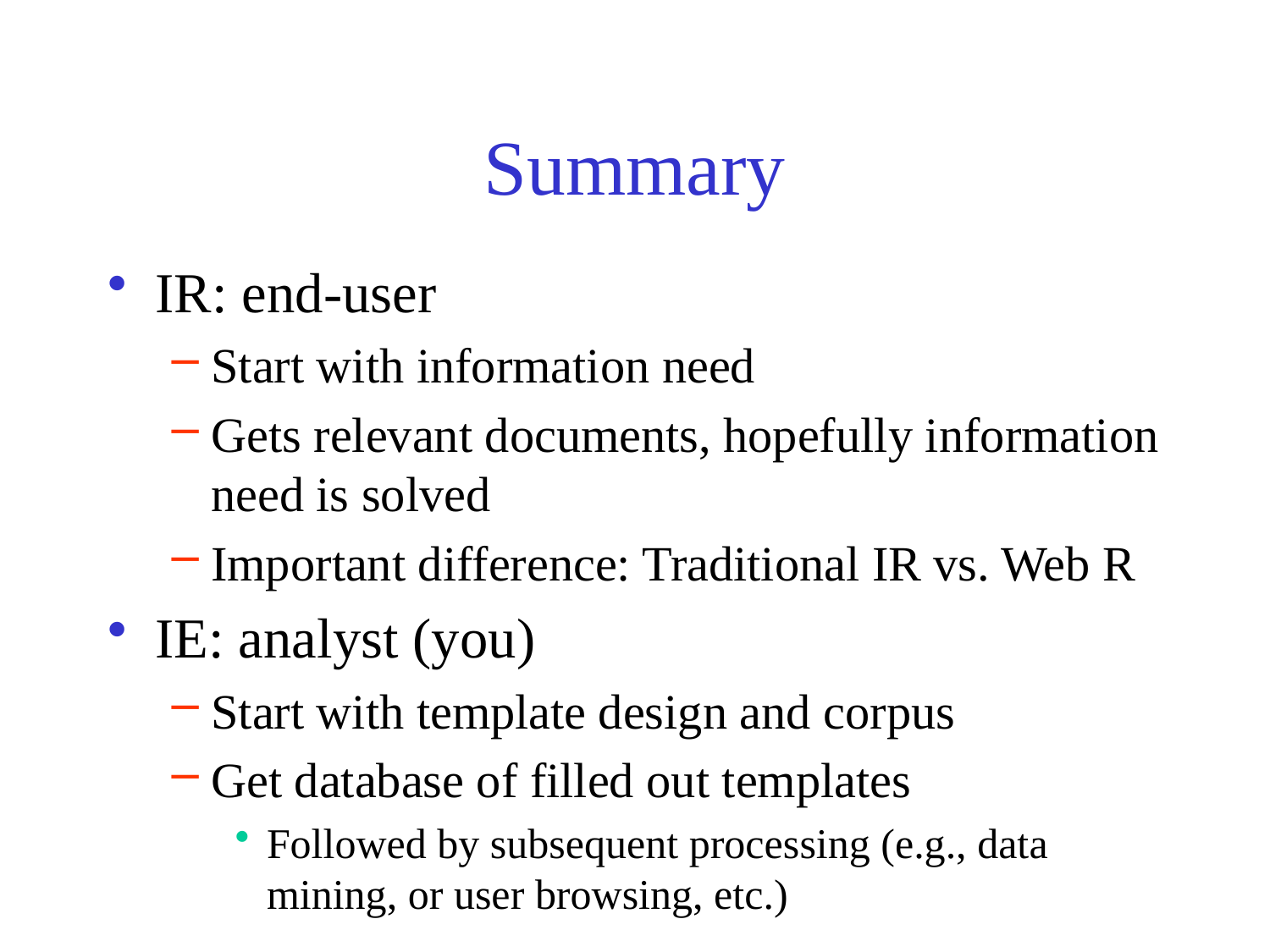

# Summary
IR: end-user
Start with information need
Gets relevant documents, hopefully information need is solved
Important difference: Traditional IR vs. Web R
IE: analyst (you)
Start with template design and corpus
Get database of filled out templates
Followed by subsequent processing (e.g., data mining, or user browsing, etc.)